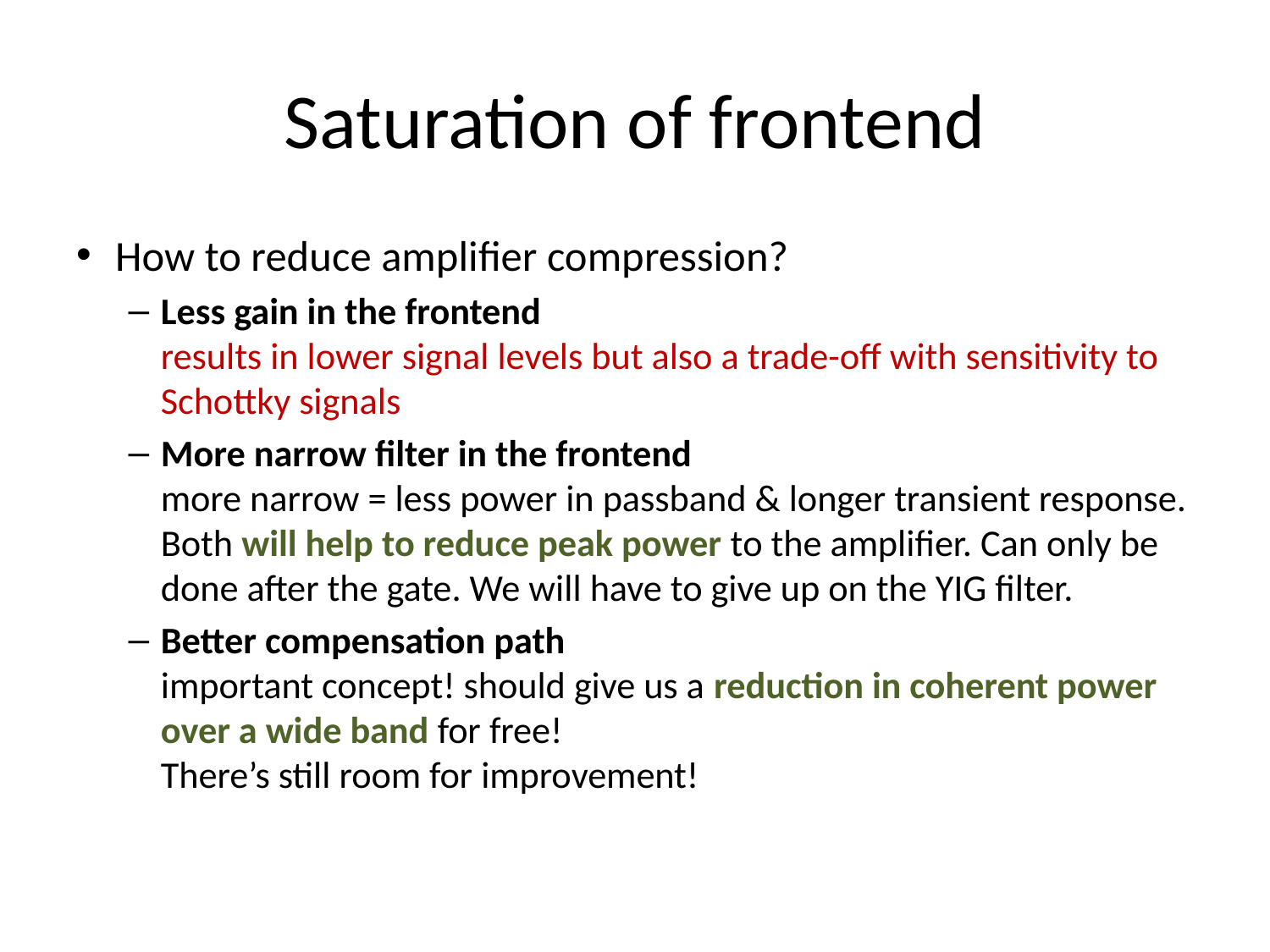

# Saturation of frontend
How to reduce amplifier compression?
Less gain in the frontend
results in lower signal levels but also a trade-off with sensitivity to Schottky signals
More narrow filter in the frontend
more narrow = less power in passband & longer transient response. Both will help to reduce peak power to the amplifier. Can only be done after the gate. We will have to give up on the YIG filter.
Better compensation path
important concept! should give us a reduction in coherent power over a wide band for free!
There’s still room for improvement!